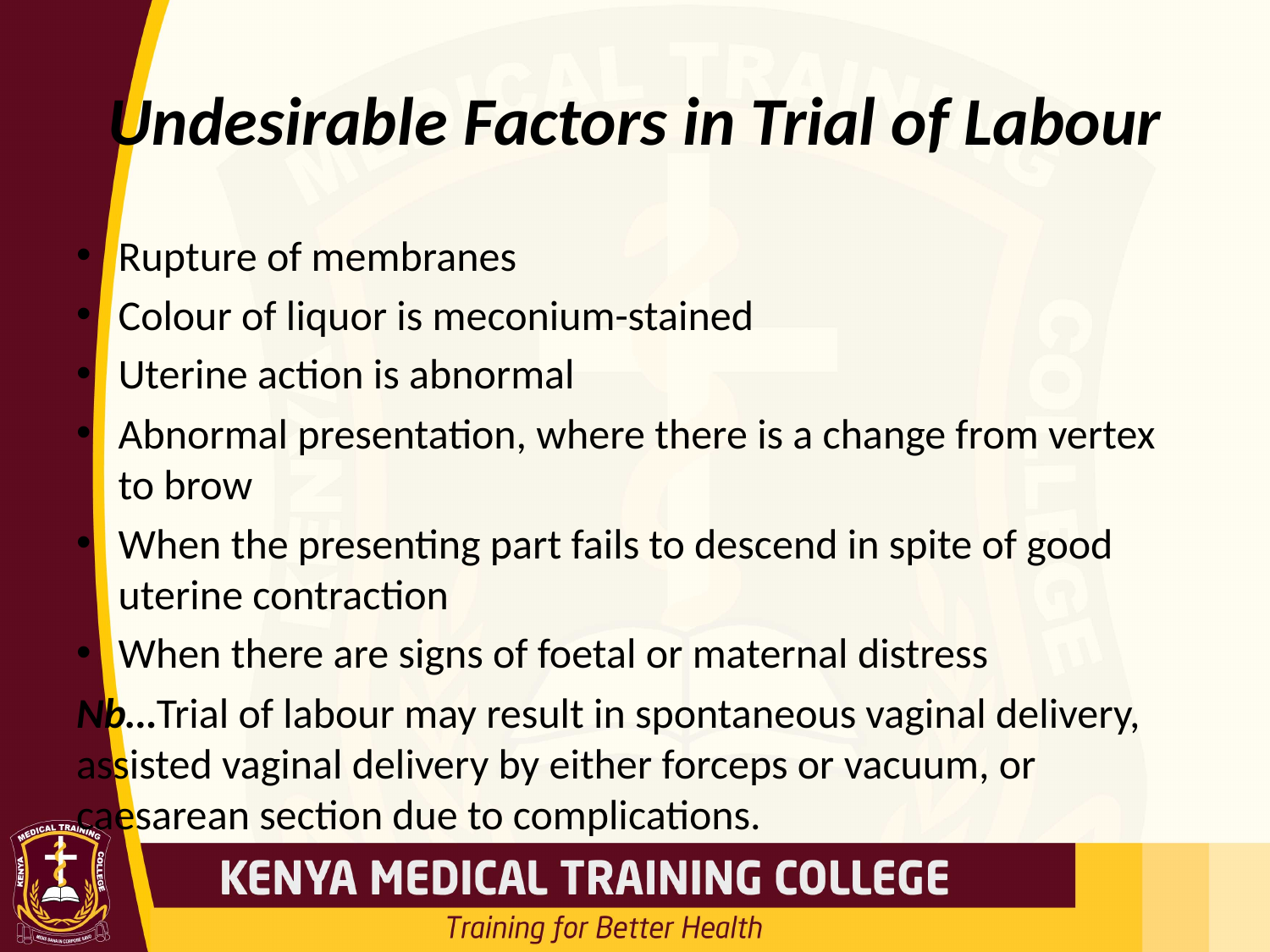

# Undesirable Factors in Trial of Labour
Rupture of membranes
Colour of liquor is meconium-stained
Uterine action is abnormal
Abnormal presentation, where there is a change from vertex to brow
When the presenting part fails to descend in spite of good uterine contraction
When there are signs of foetal or maternal distress
Nb…Trial of labour may result in spontaneous vaginal delivery, assisted vaginal delivery by either forceps or vacuum, or caesarean section due to complications.